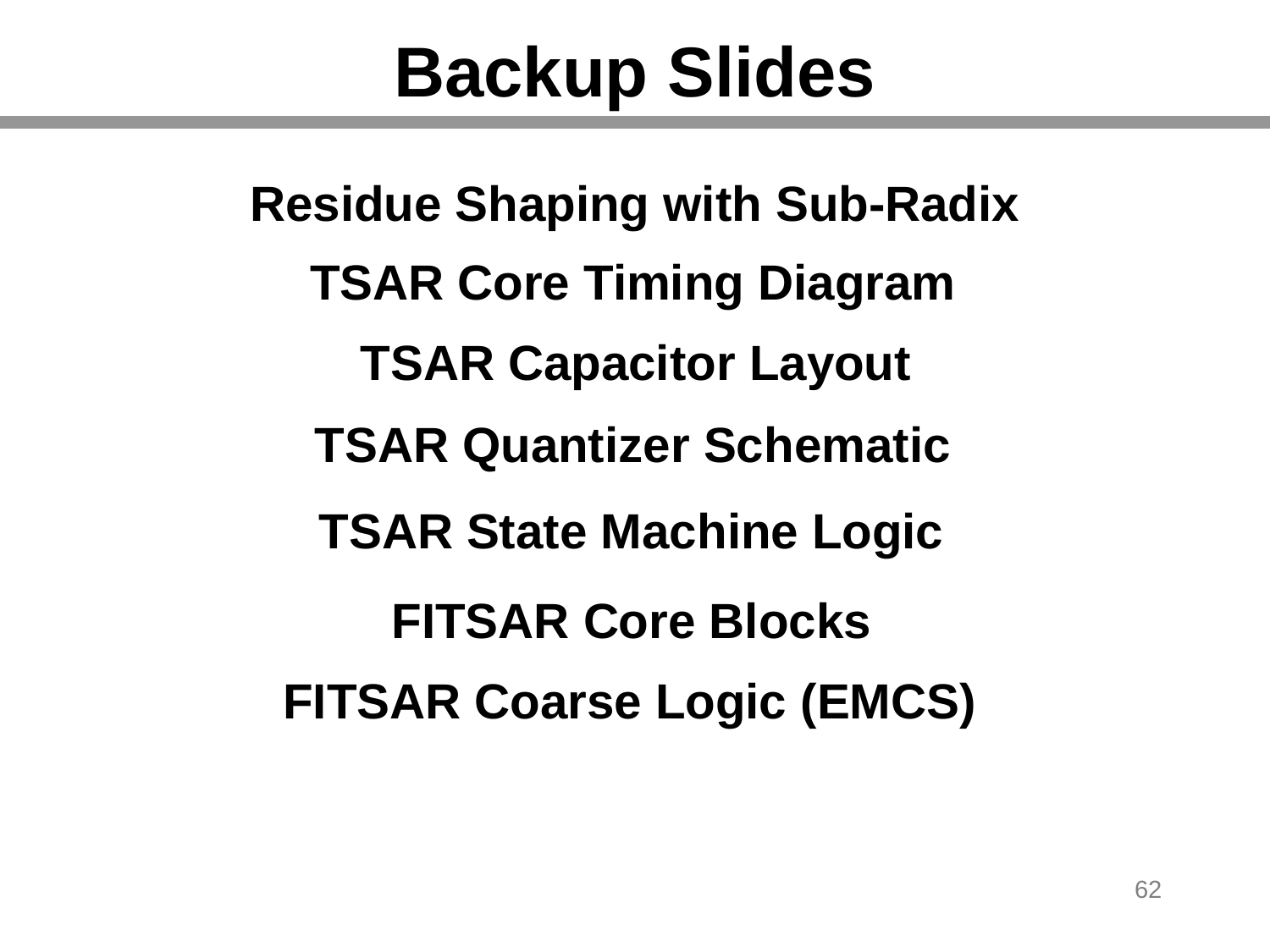

# Backup Slides
Residue Shaping with Sub-Radix

TSAR Core Timing Diagram
TSAR Capacitor Layout
TSAR Quantizer Schematic
TSAR State Machine Logic
FITSAR Core Blocks
FITSAR Coarse Logic (EMCS)
62